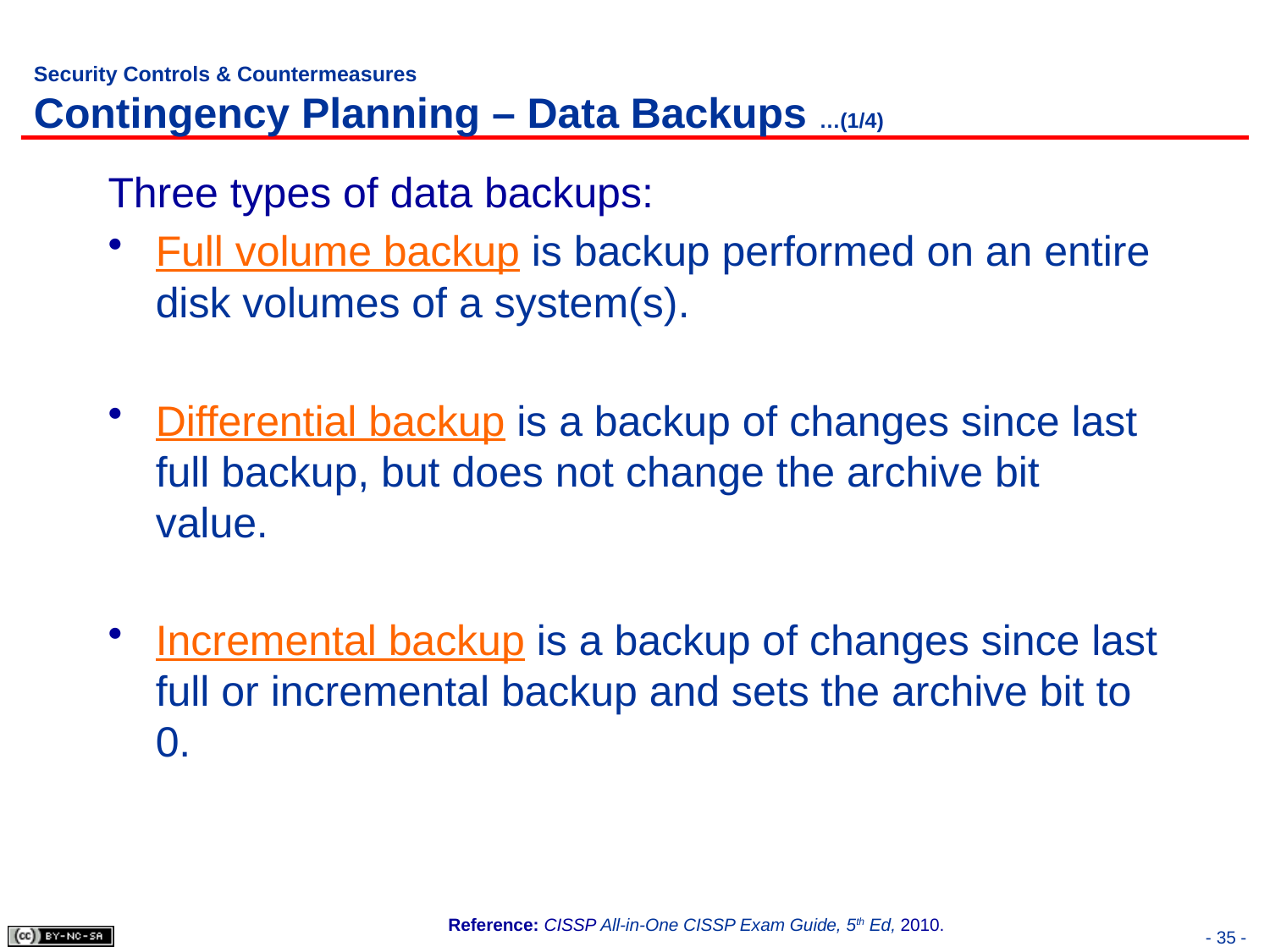

# Security Controls & Countermeasures Contingency Planning – Data Backups …(1/4)
Three types of data backups:
Full volume backup is backup performed on an entire disk volumes of a system(s).

Differential backup is a backup of changes since last full backup, but does not change the archive bit value.

Incremental backup is a backup of changes since last full or incremental backup and sets the archive bit to 0.

Reference: CISSP All-in-One CISSP Exam Guide, 5th Ed, 2010.
- 35 -